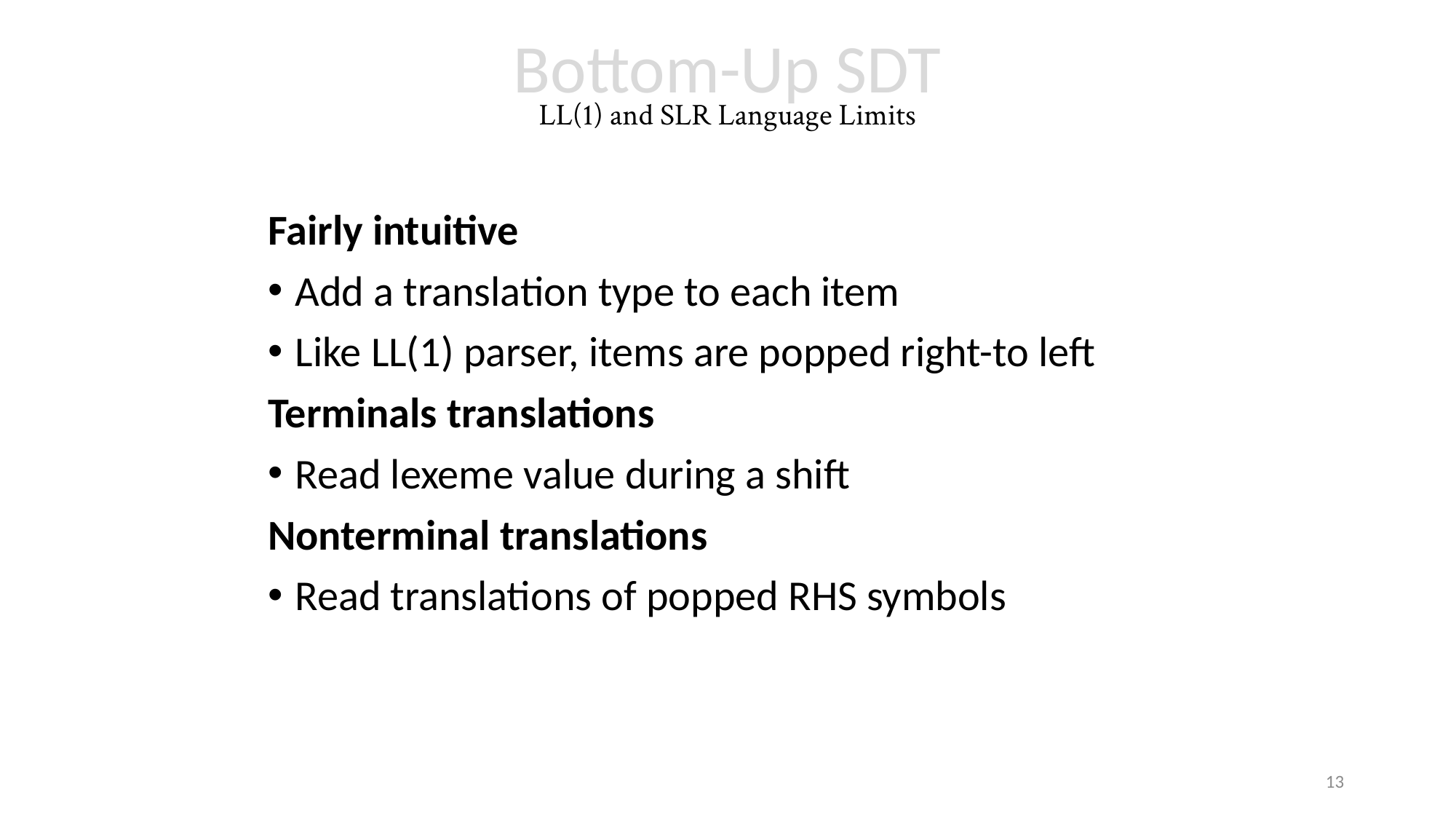

# Bottom-Up SDT LL(1) and SLR Language Limits
Fairly intuitive
Add a translation type to each item
Like LL(1) parser, items are popped right-to left
Terminals translations
Read lexeme value during a shift
Nonterminal translations
Read translations of popped RHS symbols
13